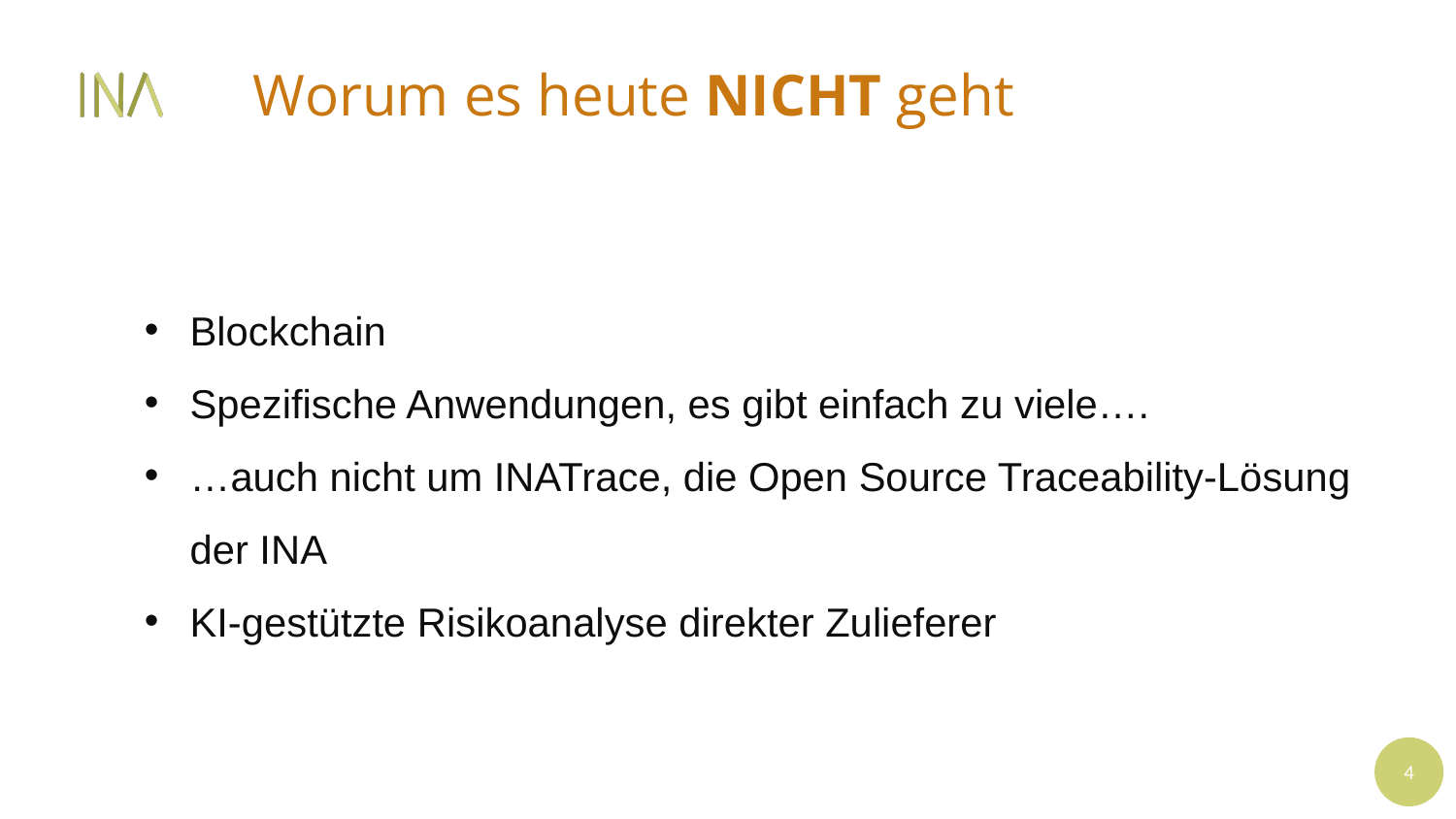

Worum es heute NICHT geht
Blockchain
Spezifische Anwendungen, es gibt einfach zu viele….
…auch nicht um INATrace, die Open Source Traceability-Lösung der INA
KI-gestützte Risikoanalyse direkter Zulieferer